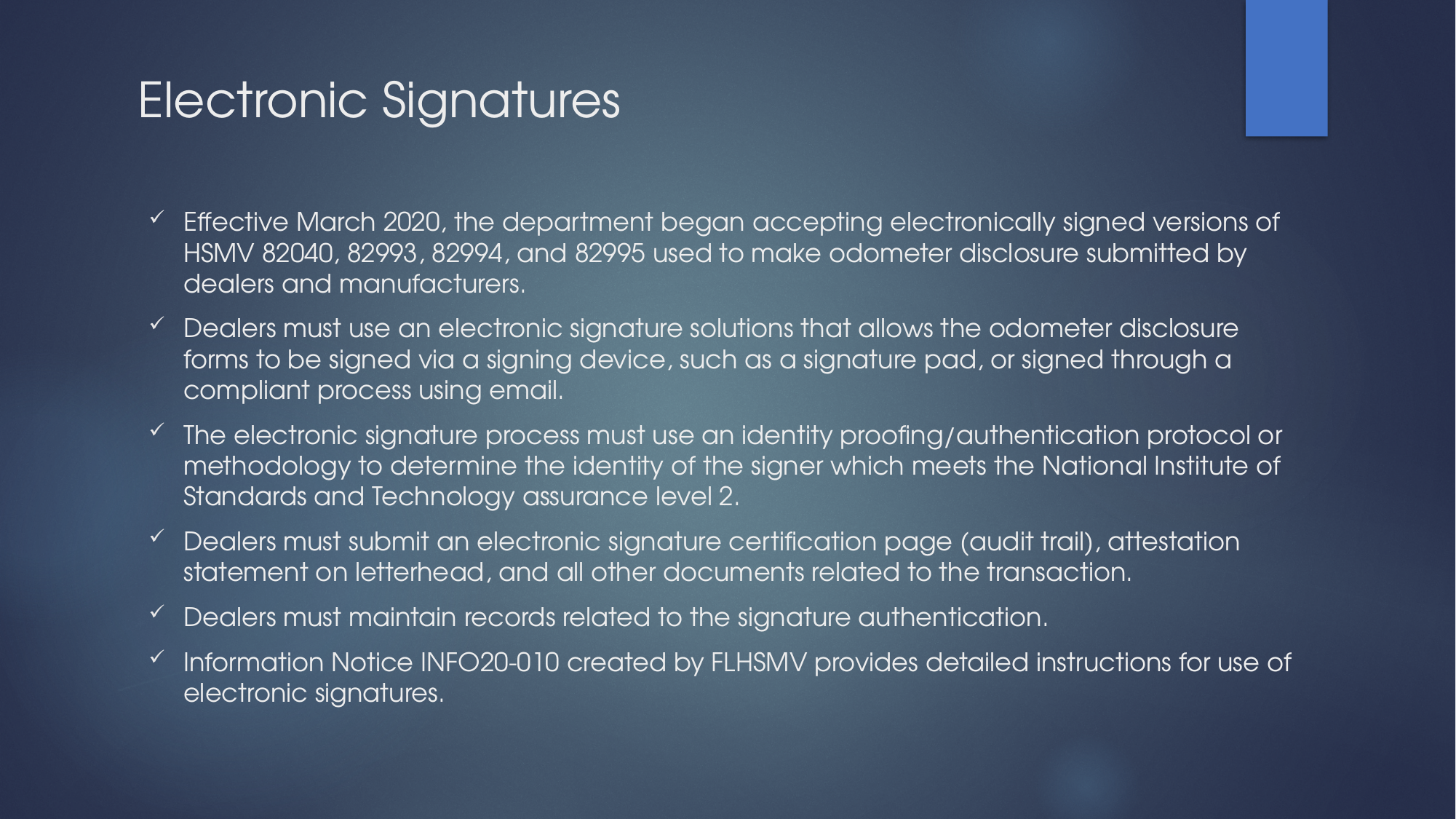

# Electronic Signatures
Effective March 2020, the department began accepting electronically signed versions of HSMV 82040, 82993, 82994, and 82995 used to make odometer disclosure submitted by dealers and manufacturers.
Dealers must use an electronic signature solutions that allows the odometer disclosure forms to be signed via a signing device, such as a signature pad, or signed through a compliant process using email.
The electronic signature process must use an identity proofing/authentication protocol or methodology to determine the identity of the signer which meets the National Institute of Standards and Technology assurance level 2.
Dealers must submit an electronic signature certification page (audit trail), attestation statement on letterhead, and all other documents related to the transaction.
Dealers must maintain records related to the signature authentication.
Information Notice INFO20-010 created by FLHSMV provides detailed instructions for use of electronic signatures.